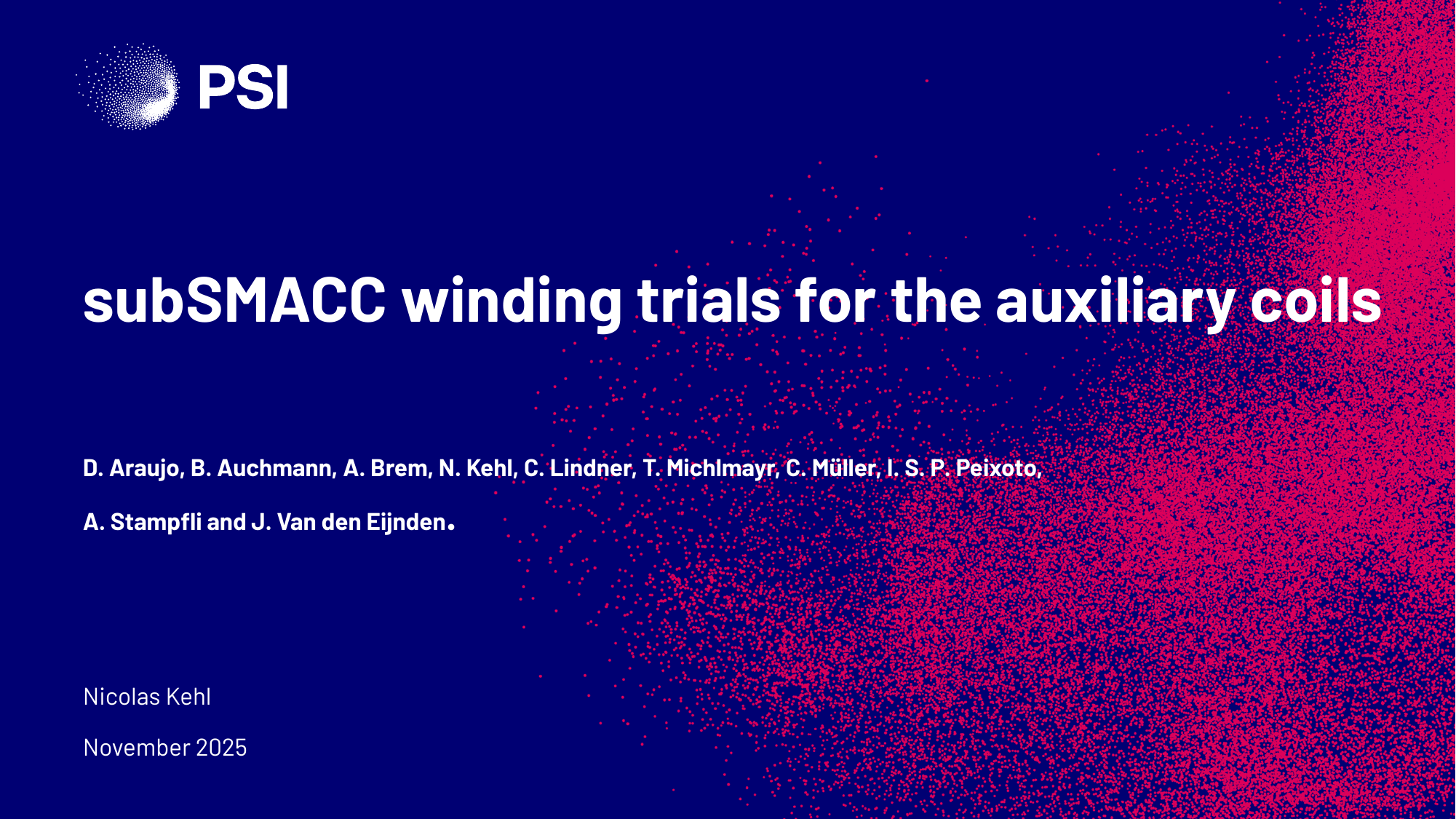

# subSMACC winding trials for the auxiliary coils
D. Araujo, B. Auchmann, A. Brem, N. Kehl, C. Lindner, T. Michlmayr, C. Müller, I. S. P. Peixoto,
A. Stampfli and J. Van den Eijnden.
Nicolas Kehl
November 2025